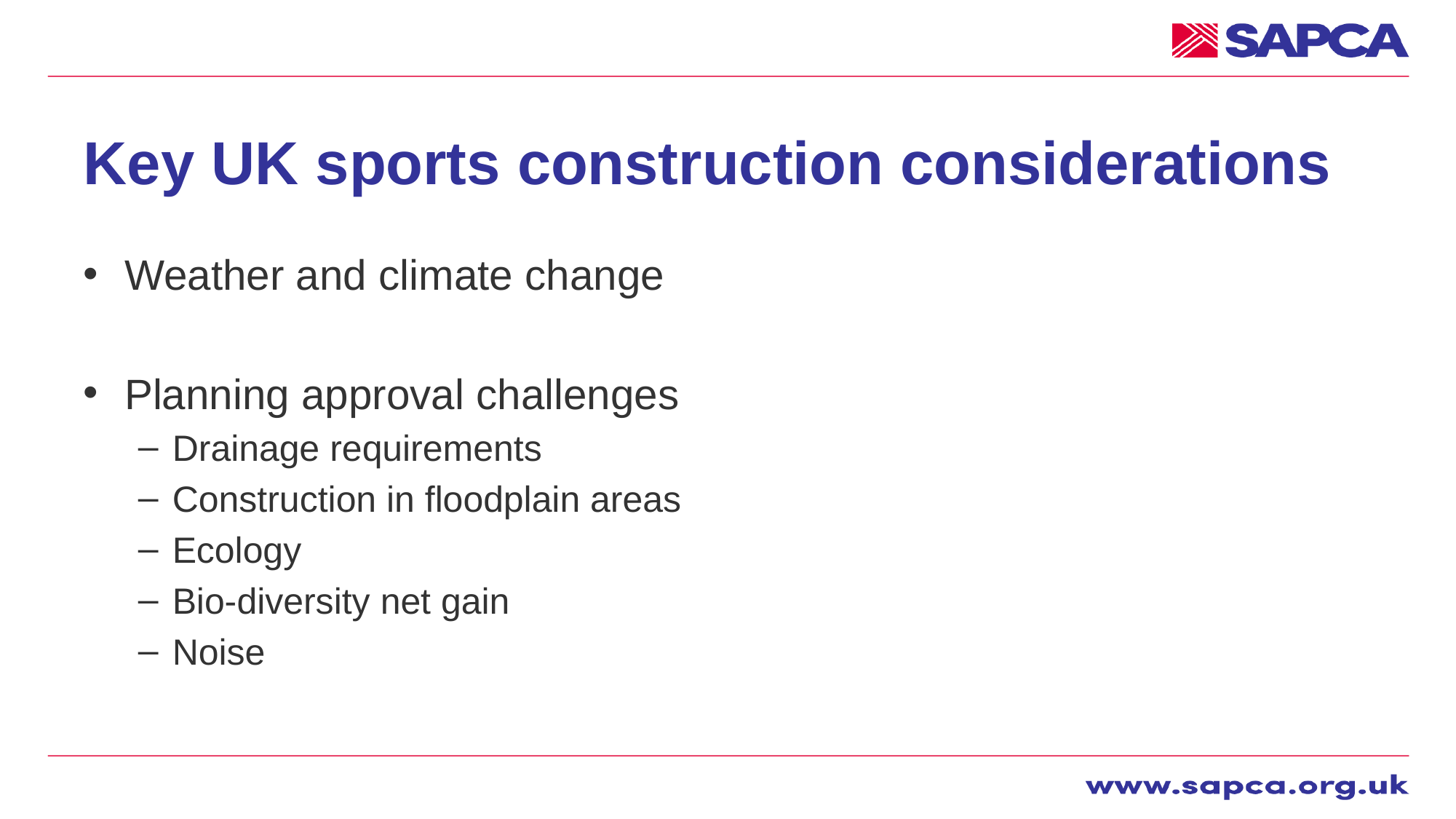

# Key UK sports construction considerations
Weather and climate change

Planning approval challenges
Drainage requirements
Construction in floodplain areas
Ecology
Bio-diversity net gain
Noise